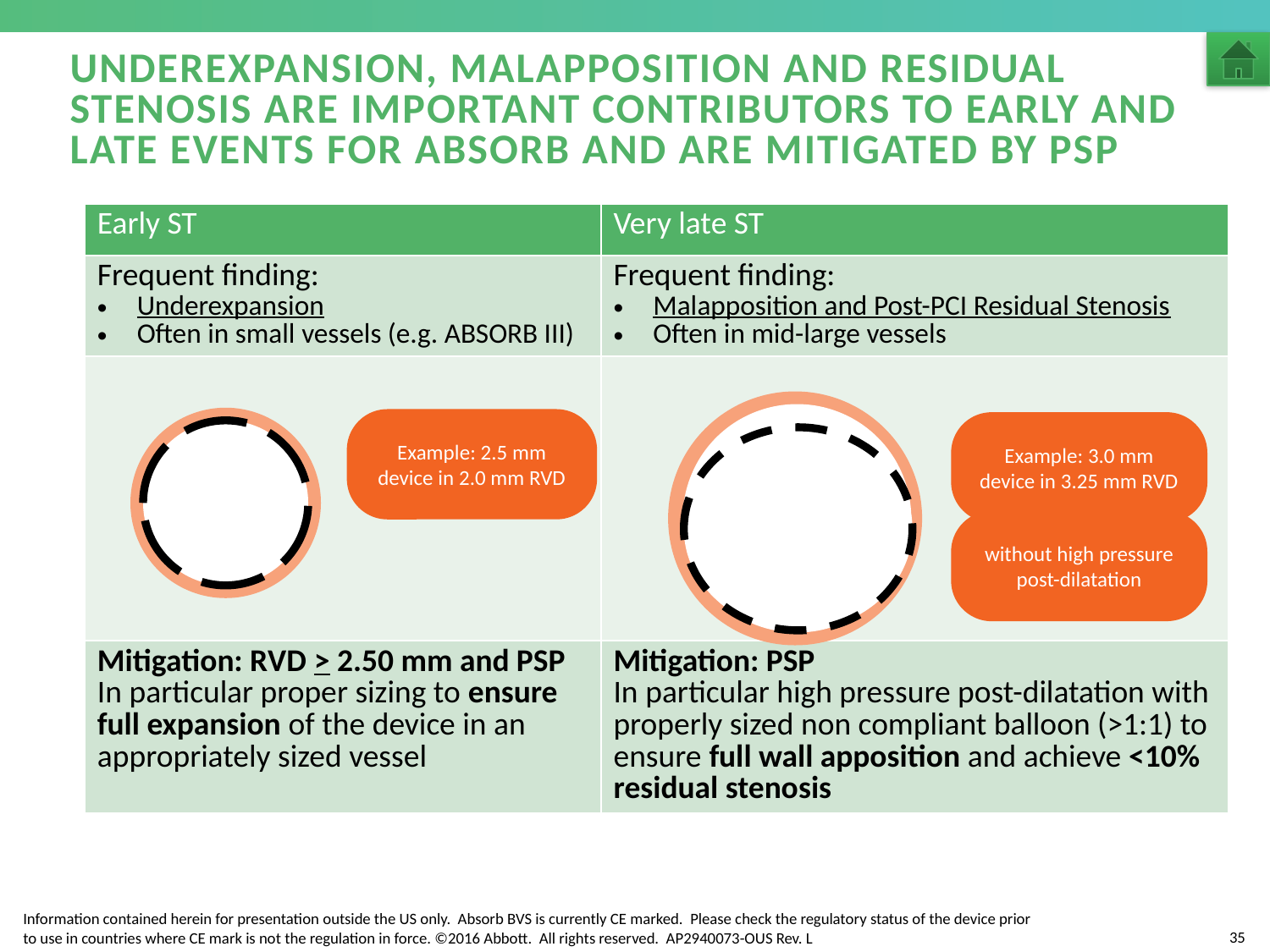

# UNDEREXPANSION, MALAPPOSITION AND RESIDUAL STENOSIS ARE IMPORTANT CONTRIBUTORS TO EARLY AND LATE EVENTS FOR ABSORB AND ARE MITIGATED BY PSP
| Early ST | Very late ST |
| --- | --- |
| Frequent finding: Underexpansion Often in small vessels (e.g. ABSORB III) | Frequent finding: Malapposition and Post-PCI Residual Stenosis Often in mid-large vessels |
|  |  |
| Mitigation: RVD > 2.50 mm and PSP In particular proper sizing to ensure full expansion of the device in an appropriately sized vessel | Mitigation: PSP In particular high pressure post-dilatation with properly sized non compliant balloon (>1:1) to ensure full wall apposition and achieve <10% residual stenosis |

Example: 2.5 mm device in 2.0 mm RVD
Example: 3.0 mm device in 3.25 mm RVD

without high pressure post-dilatation
35